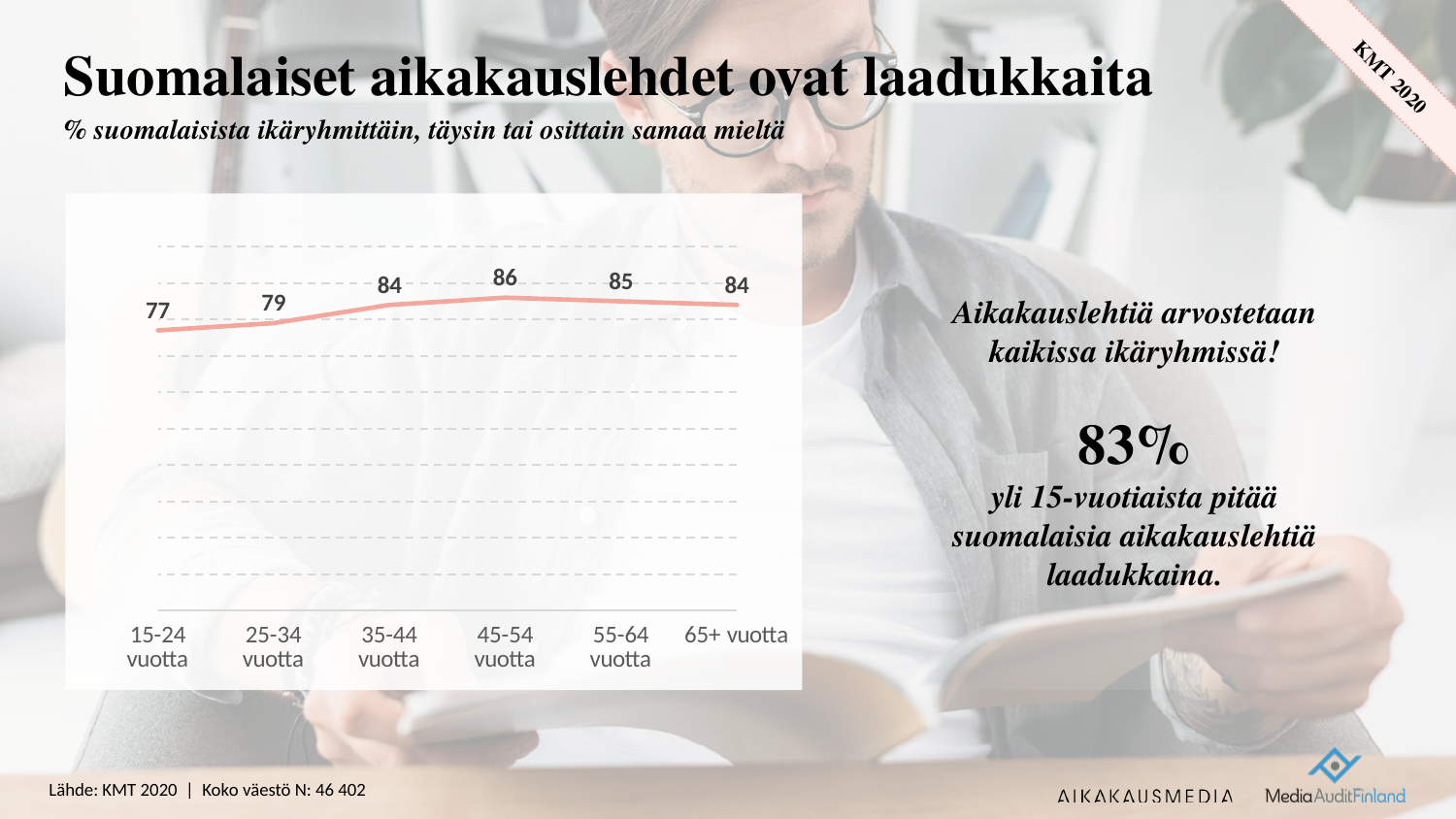

# Suomalaiset aikakauslehdet ovat laadukkaita
% suomalaisista ikäryhmittäin, täysin tai osittain samaa mieltä
Aikakauslehtiä arvostetaan kaikissa ikäryhmissä!

83%
yli 15-vuotiaista pitää suomalaisia aikakauslehtiä laadukkaina.

### Chart

| Category | Sarja 1 |
|---|---|
| 15-24 vuotta | 77.0 |
| 25-34 vuotta | 79.0 |
| 35-44 vuotta | 84.0 |
| 45-54 vuotta | 86.0 |
| 55-64 vuotta | 85.0 |
| 65+ vuotta | 84.0 |